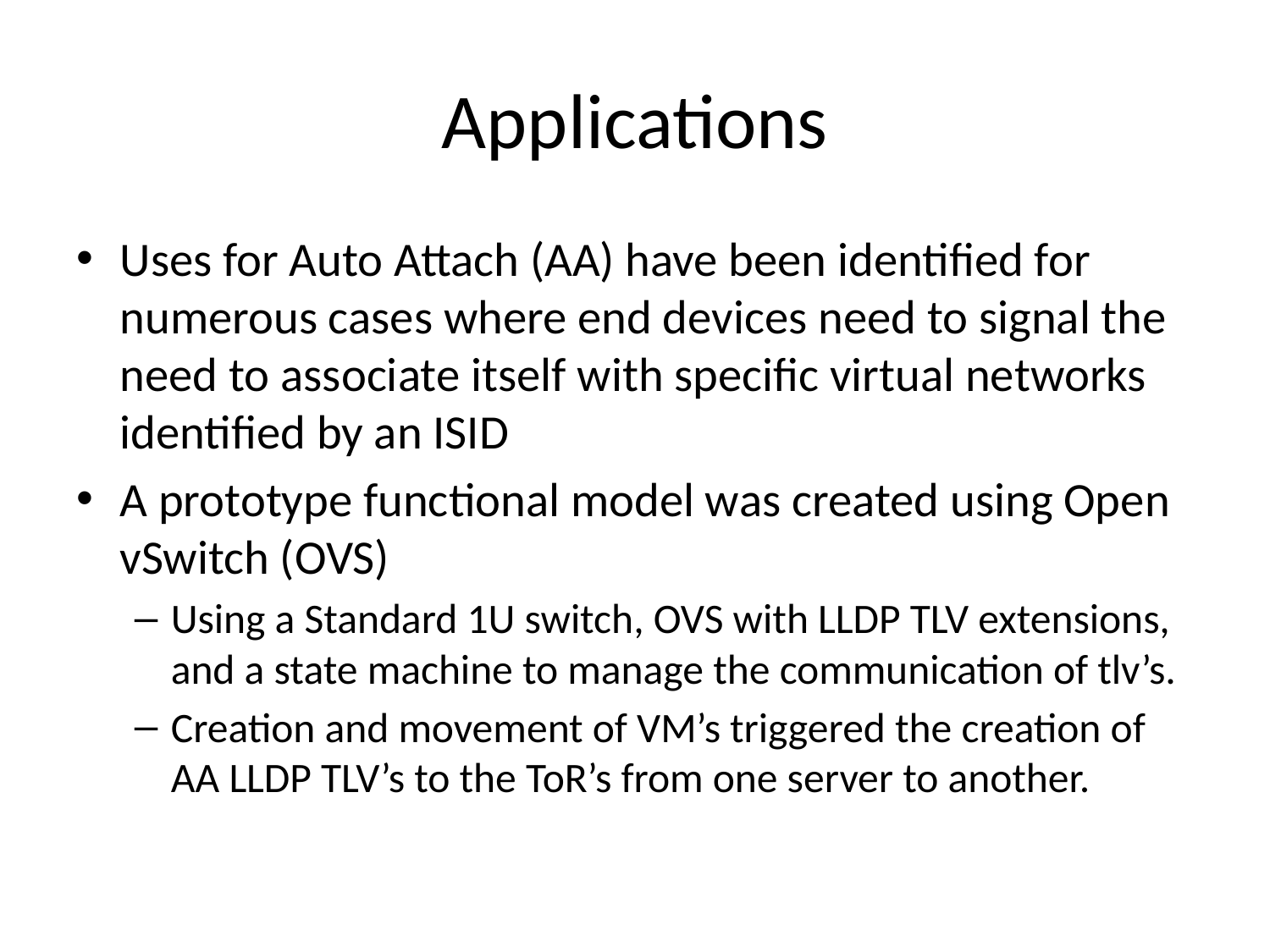

# Applications
Uses for Auto Attach (AA) have been identified for numerous cases where end devices need to signal the need to associate itself with specific virtual networks identified by an ISID
A prototype functional model was created using Open vSwitch (OVS)
Using a Standard 1U switch, OVS with LLDP TLV extensions, and a state machine to manage the communication of tlv’s.
Creation and movement of VM’s triggered the creation of AA LLDP TLV’s to the ToR’s from one server to another.